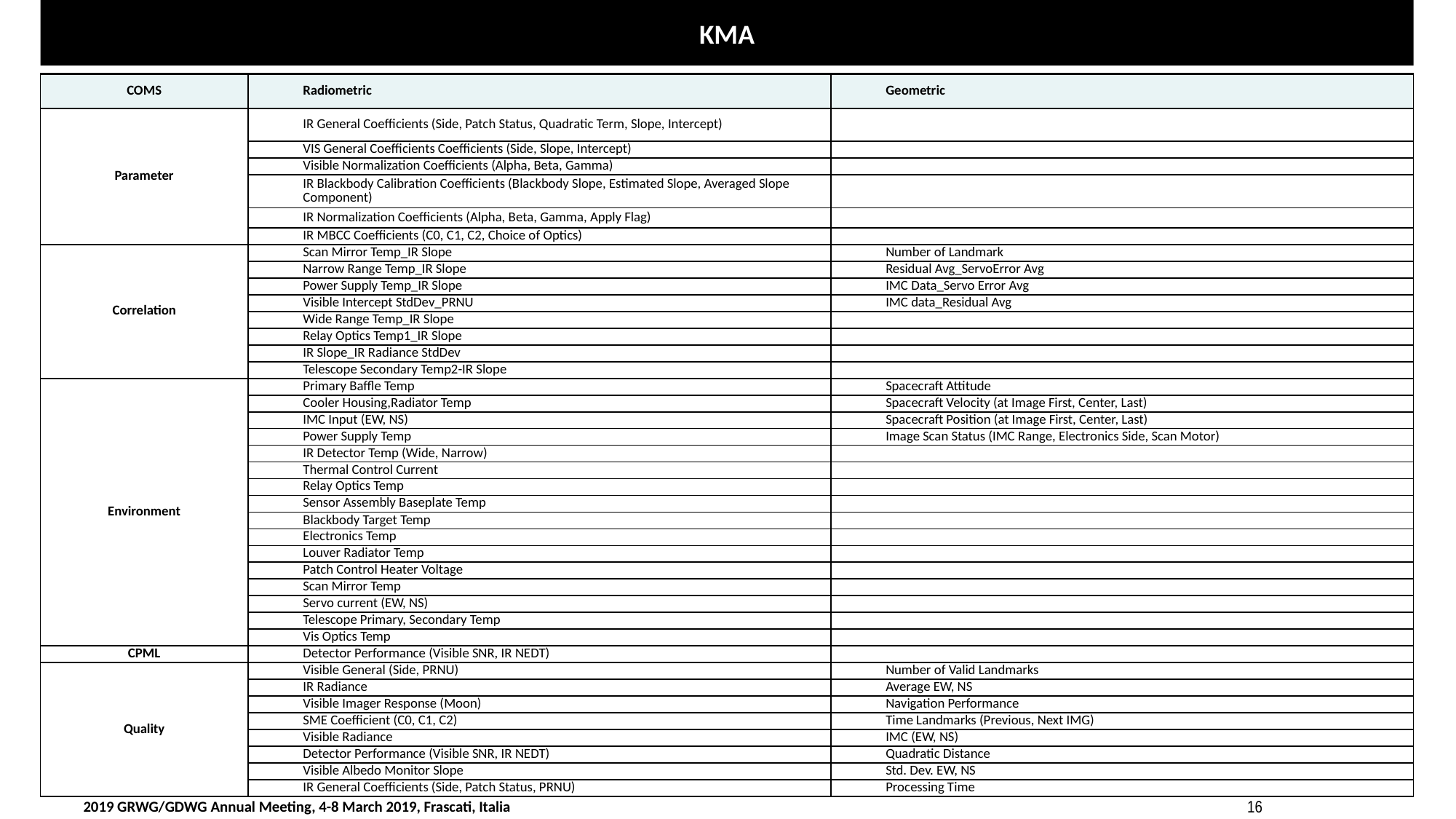

KMA
| COMS | Radiometric | Geometric |
| --- | --- | --- |
| Parameter | IR General Coefficients (Side, Patch Status, Quadratic Term, Slope, Intercept) |  |
|  | VIS General Coefficients Coefficients (Side, Slope, Intercept) |  |
|  | Visible Normalization Coefficients (Alpha, Beta, Gamma) |  |
|  | IR Blackbody Calibration Coefficients (Blackbody Slope, Estimated Slope, Averaged Slope Component) |  |
|  | IR Normalization Coefficients (Alpha, Beta, Gamma, Apply Flag) |  |
|  | IR MBCC Coefficients (C0, C1, C2, Choice of Optics) |  |
| Correlation | Scan Mirror Temp\_IR Slope | Number of Landmark |
|  | Narrow Range Temp\_IR Slope | Residual Avg\_ServoError Avg |
|  | Power Supply Temp\_IR Slope | IMC Data\_Servo Error Avg |
|  | Visible Intercept StdDev\_PRNU | IMC data\_Residual Avg |
|  | Wide Range Temp\_IR Slope |  |
|  | Relay Optics Temp1\_IR Slope |  |
|  | IR Slope\_IR Radiance StdDev |  |
|  | Telescope Secondary Temp2-IR Slope |  |
| Environment | Primary Baffle Temp | Spacecraft Attitude |
|  | Cooler Housing,Radiator Temp | Spacecraft Velocity (at Image First, Center, Last) |
|  | IMC Input (EW, NS) | Spacecraft Position (at Image First, Center, Last) |
|  | Power Supply Temp | Image Scan Status (IMC Range, Electronics Side, Scan Motor) |
|  | IR Detector Temp (Wide, Narrow) |  |
|  | Thermal Control Current |  |
|  | Relay Optics Temp |  |
|  | Sensor Assembly Baseplate Temp |  |
|  | Blackbody Target Temp |  |
|  | Electronics Temp |  |
|  | Louver Radiator Temp |  |
|  | Patch Control Heater Voltage |  |
|  | Scan Mirror Temp |  |
|  | Servo current (EW, NS) |  |
|  | Telescope Primary, Secondary Temp |  |
|  | Vis Optics Temp |  |
| CPML | Detector Performance (Visible SNR, IR NEDT) |  |
| Quality | Visible General (Side, PRNU) | Number of Valid Landmarks |
|  | IR Radiance | Average EW, NS |
|  | Visible Imager Response (Moon) | Navigation Performance |
|  | SME Coefficient (C0, C1, C2) | Time Landmarks (Previous, Next IMG) |
|  | Visible Radiance | IMC (EW, NS) |
|  | Detector Performance (Visible SNR, IR NEDT) | Quadratic Distance |
|  | Visible Albedo Monitor Slope | Std. Dev. EW, NS |
|  | IR General Coefficients (Side, Patch Status, PRNU) | Processing Time |
16